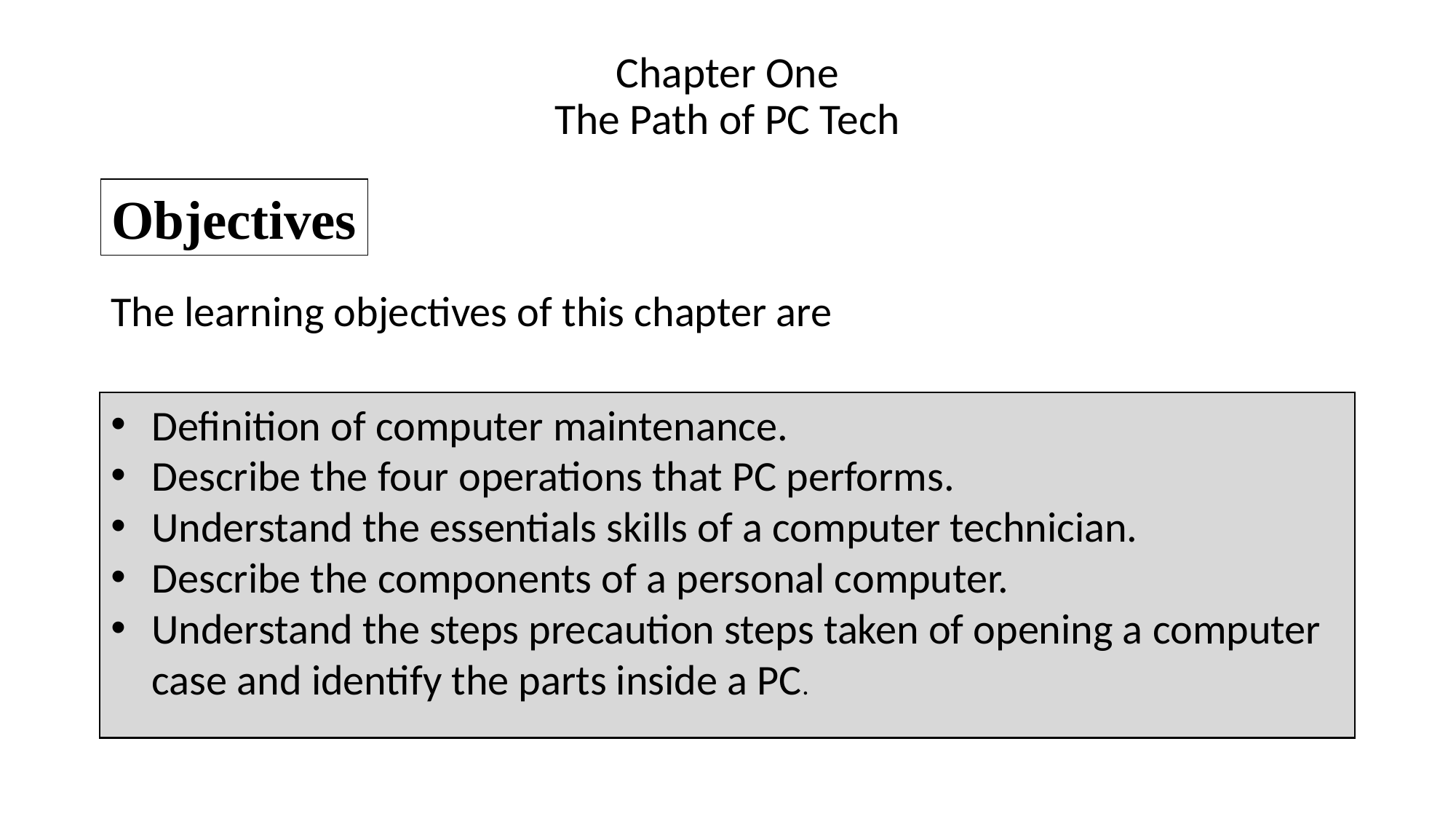

# Chapter One The Path of PC Tech
Objectives

The learning objectives of this chapter are

Definition of computer maintenance.
Describe the four operations that PC performs.
Understand the essentials skills of a computer technician.
Describe the components of a personal computer.
Understand the steps precaution steps taken of opening a computer case and identify the parts inside a PC.